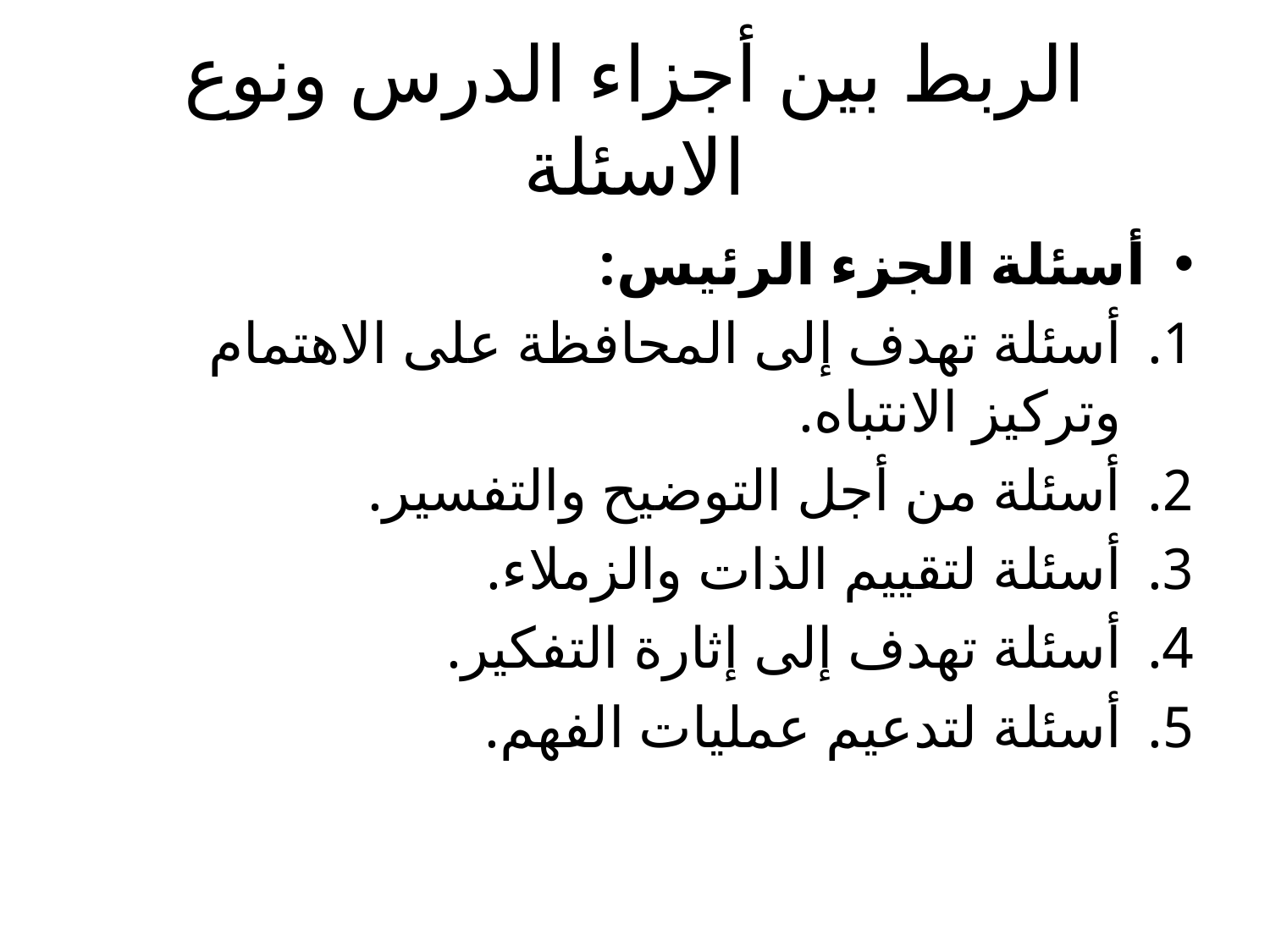

# الربط بين أجزاء الدرس ونوع الاسئلة
أسئلة الجزء الرئيس:
أسئلة تهدف إلى المحافظة على الاهتمام وتركيز الانتباه.
أسئلة من أجل التوضيح والتفسير.
أسئلة لتقييم الذات والزملاء.
أسئلة تهدف إلى إثارة التفكير.
أسئلة لتدعيم عمليات الفهم.